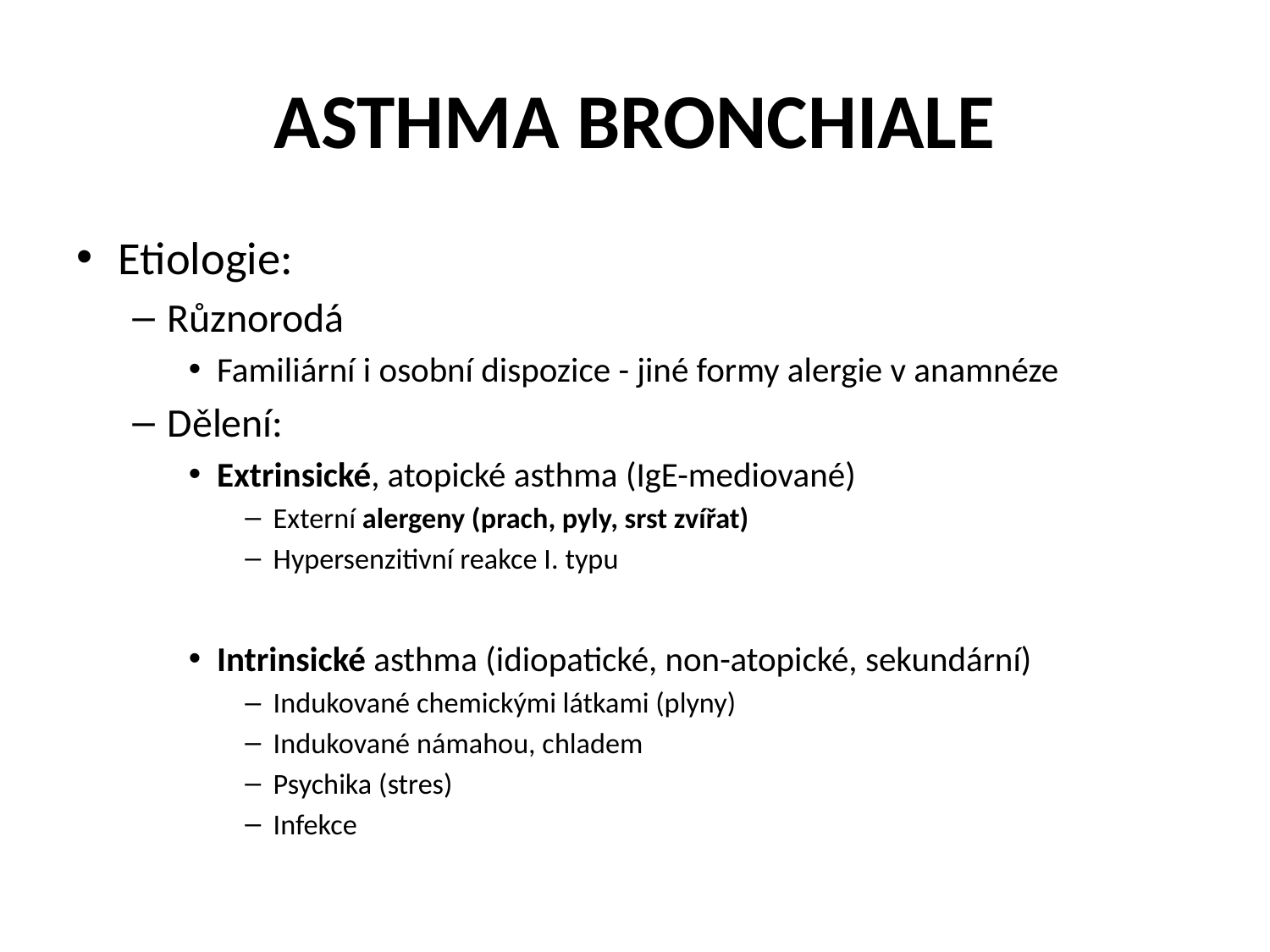

# ASTHMA BRONCHIALE
Etiologie:
Různorodá
Familiární i osobní dispozice - jiné formy alergie v anamnéze
Dělení:
Extrinsické, atopické asthma (IgE-mediované)
Externí alergeny (prach, pyly, srst zvířat)
Hypersenzitivní reakce I. typu

Intrinsické asthma (idiopatické, non-atopické, sekundární)
Indukované chemickými látkami (plyny)
Indukované námahou, chladem
Psychika (stres)
Infekce